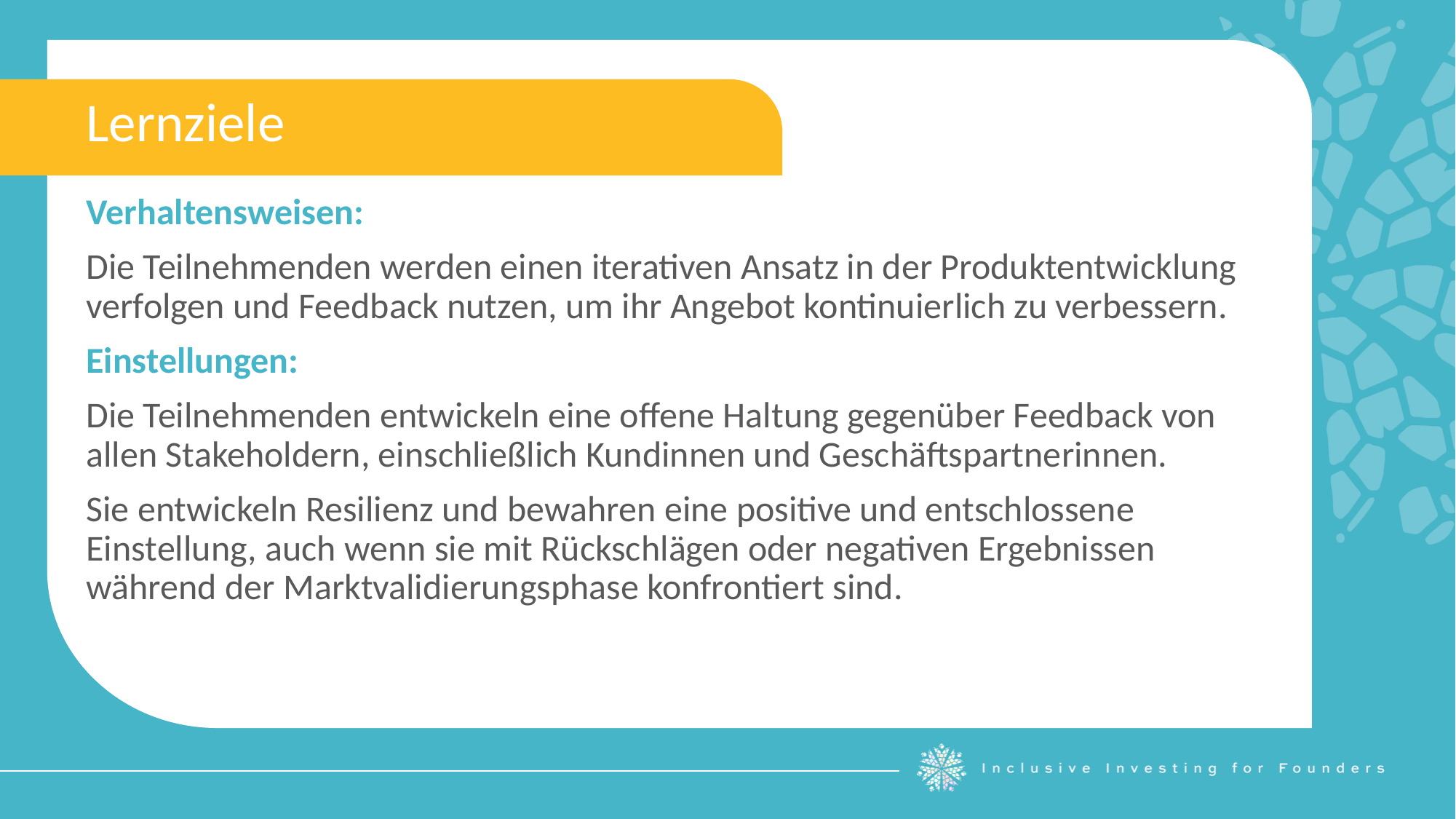

Lernziele

Verhaltensweisen:
Die Teilnehmenden werden einen iterativen Ansatz in der Produktentwicklung verfolgen und Feedback nutzen, um ihr Angebot kontinuierlich zu verbessern.
Einstellungen:
Die Teilnehmenden entwickeln eine offene Haltung gegenüber Feedback von allen Stakeholdern, einschließlich Kundinnen und Geschäftspartnerinnen.
Sie entwickeln Resilienz und bewahren eine positive und entschlossene Einstellung, auch wenn sie mit Rückschlägen oder negativen Ergebnissen während der Marktvalidierungsphase konfrontiert sind.